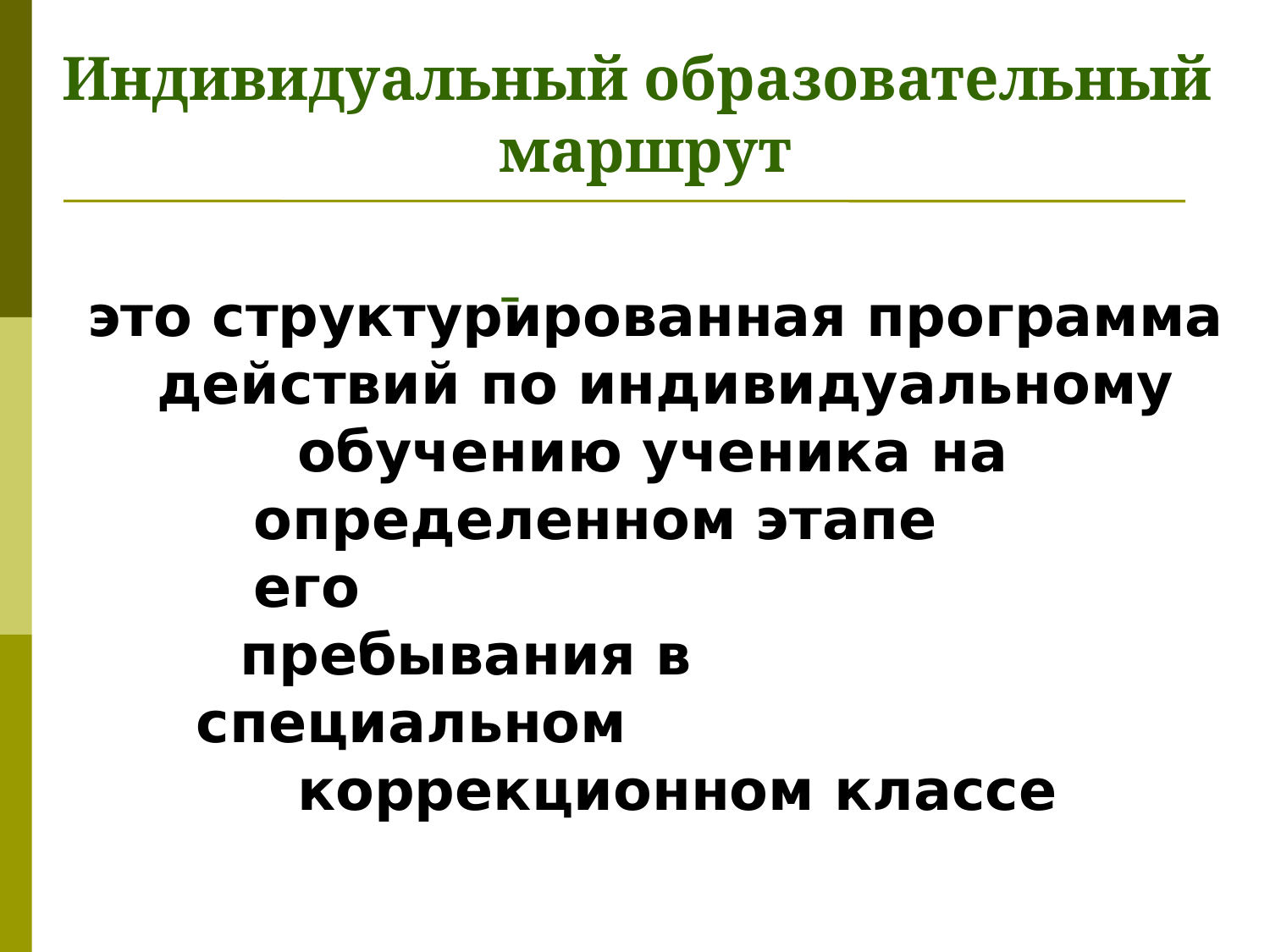

# Индивидуальный образовательный
маршрут	-
это структурированная программа  действий по индивидуальному
обучению ученика на  определенном этапе его
пребывания в специальном
коррекционном классе